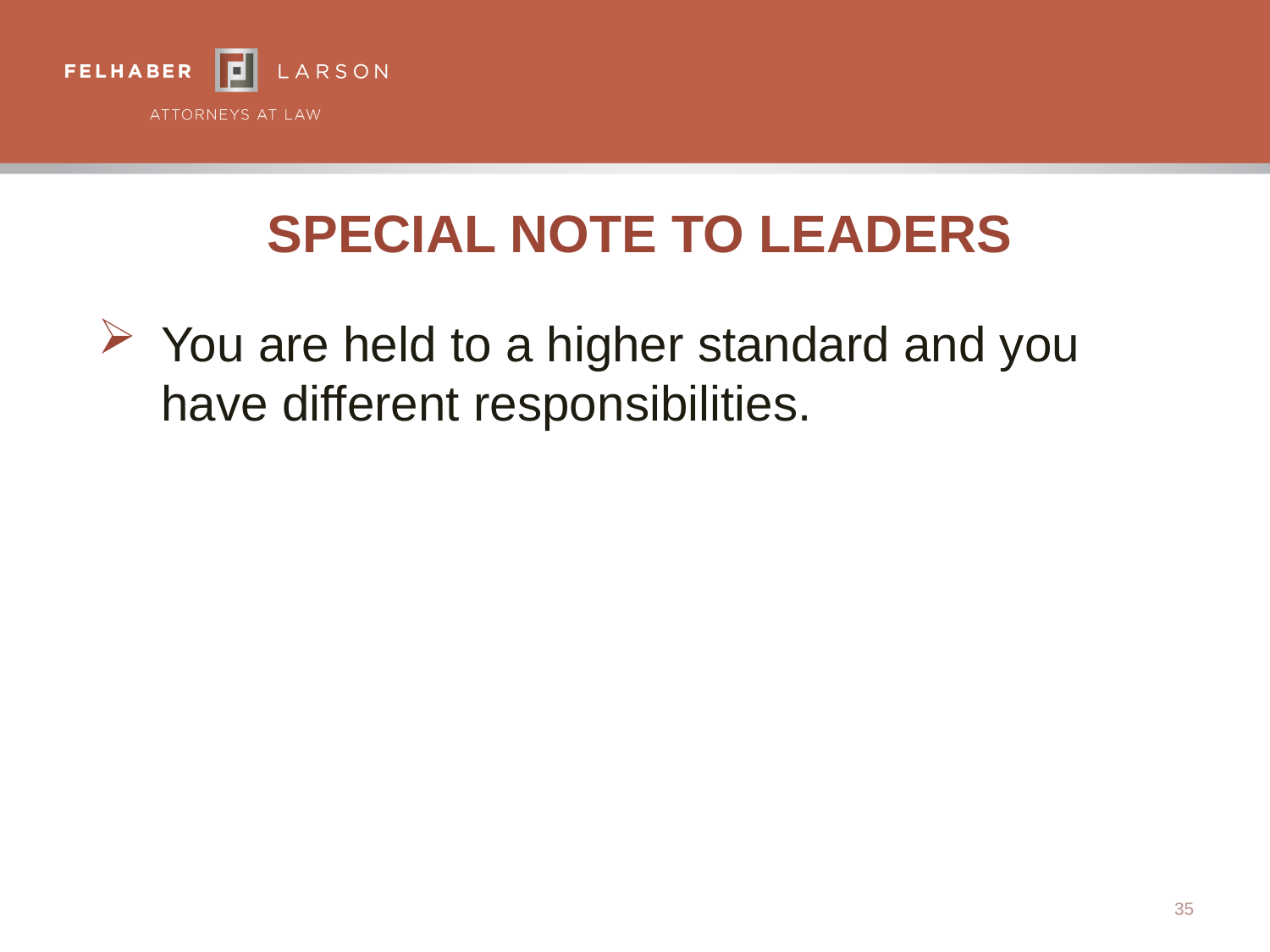

# Special Note To Leaders
You are held to a higher standard and you have different responsibilities.

35